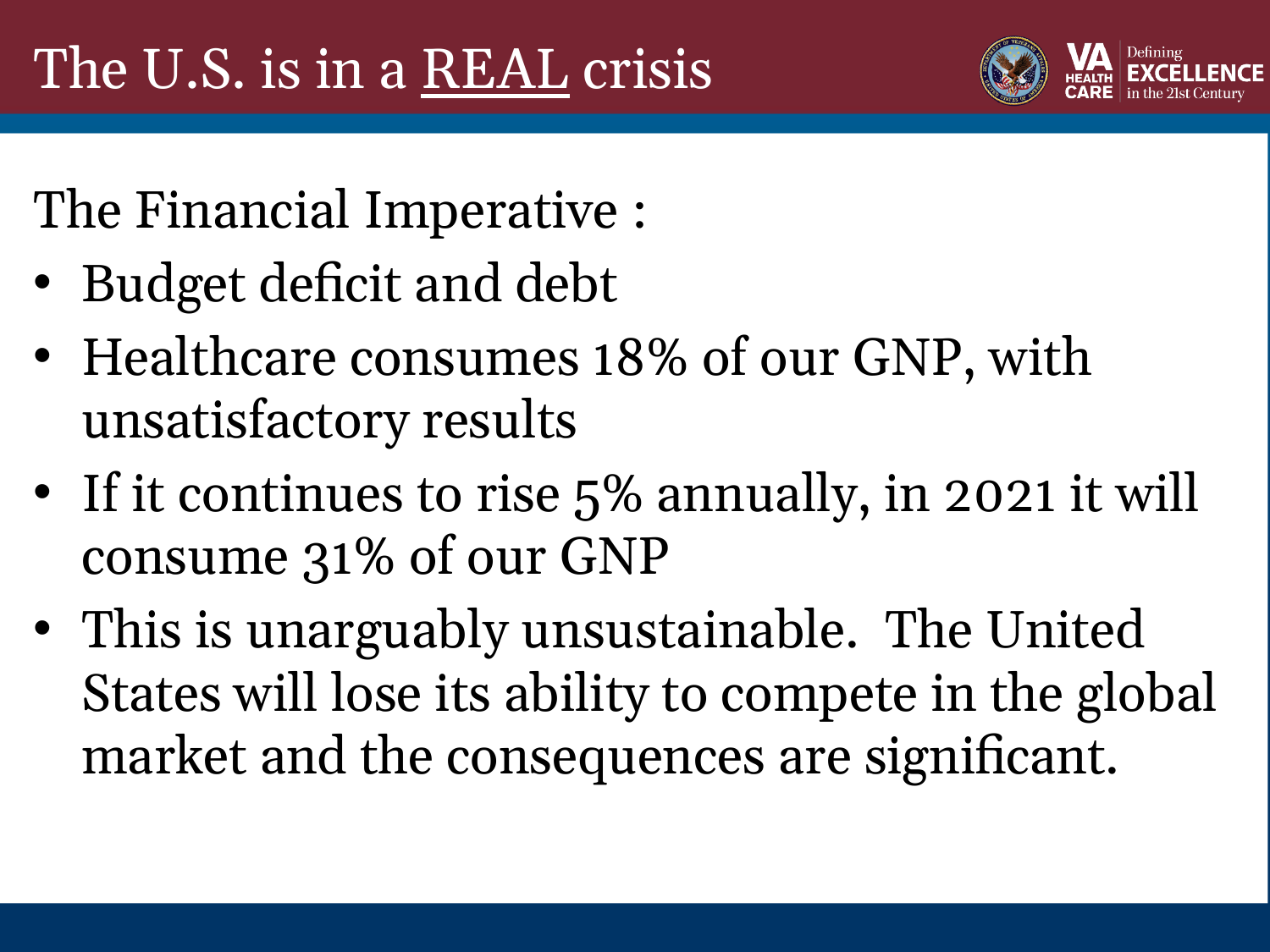

# The U.S. is in a REAL crisis
The Financial Imperative :
Budget deficit and debt
Healthcare consumes 18% of our GNP, with unsatisfactory results
If it continues to rise 5% annually, in 2021 it will consume 31% of our GNP
This is unarguably unsustainable.  The United States will lose its ability to compete in the global market and the consequences are significant.